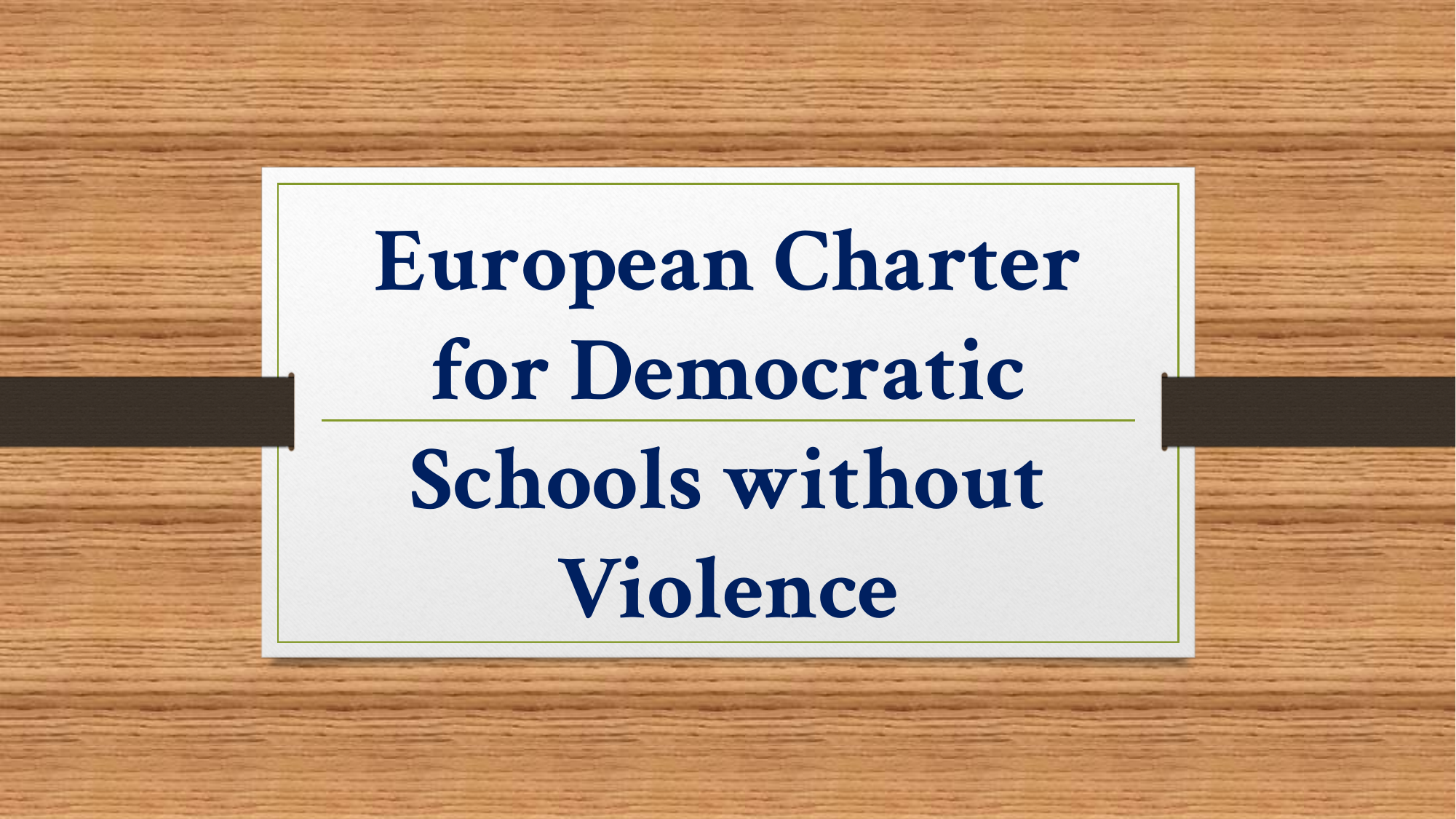

# European Charter for Democratic Schools without Violence